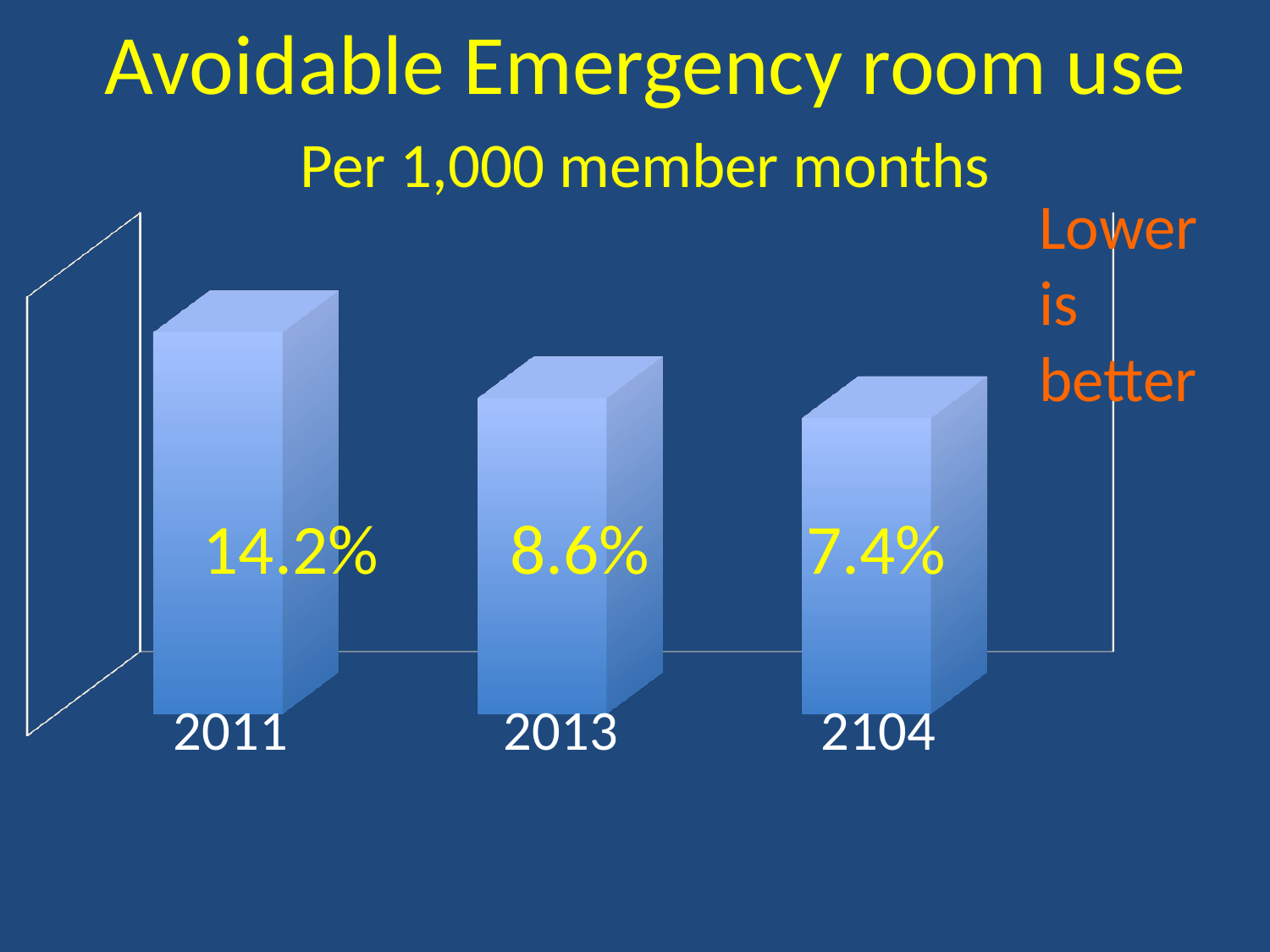

Avoidable Emergency room use
Per 1,000 member months

#
Lower
is
better

[unsupported chart]

14.2%
8.6%
7.4%
 2011	       2013		  2104